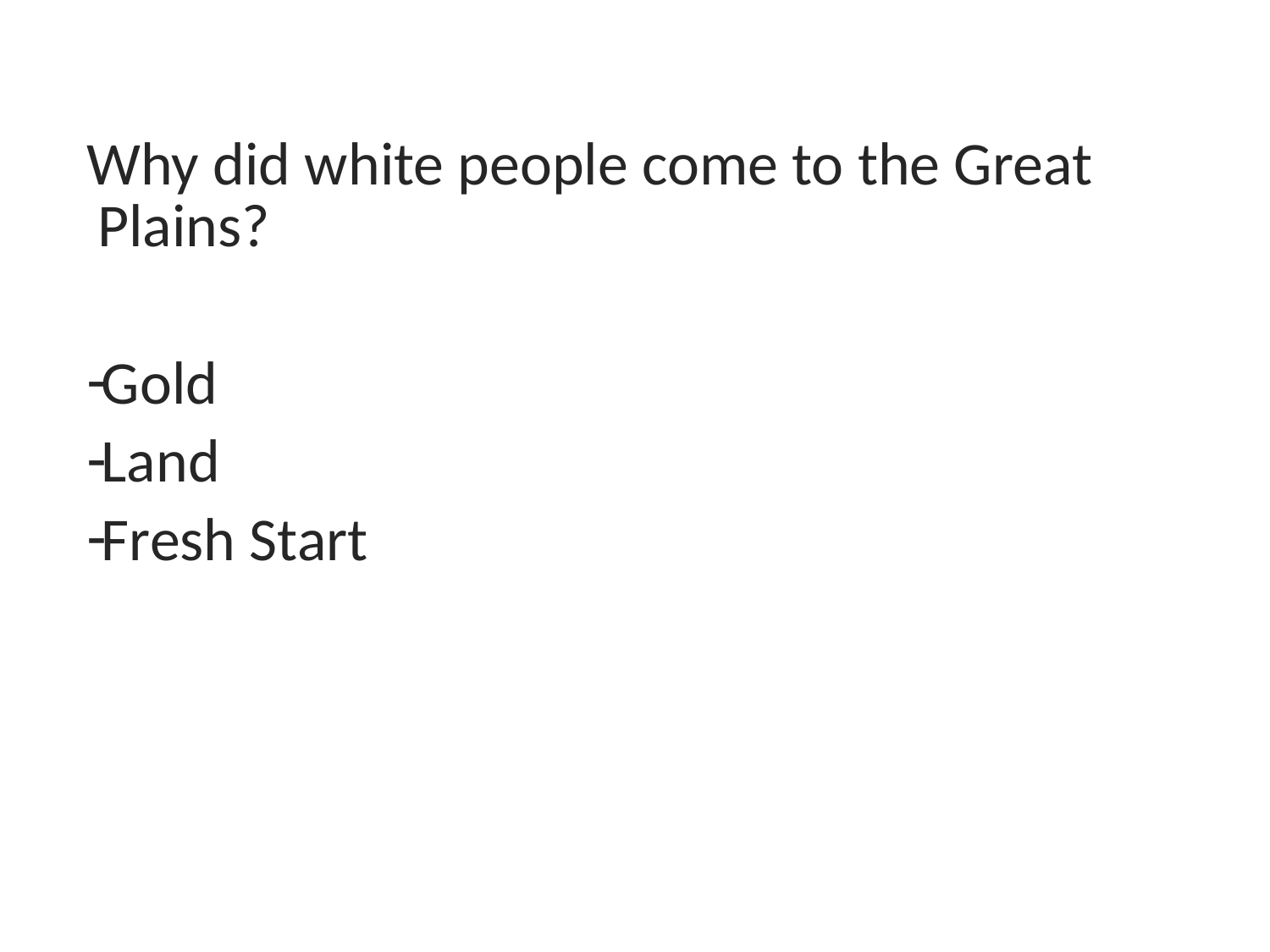

Why did white people come to the Great Plains?

Gold
Land
Fresh Start